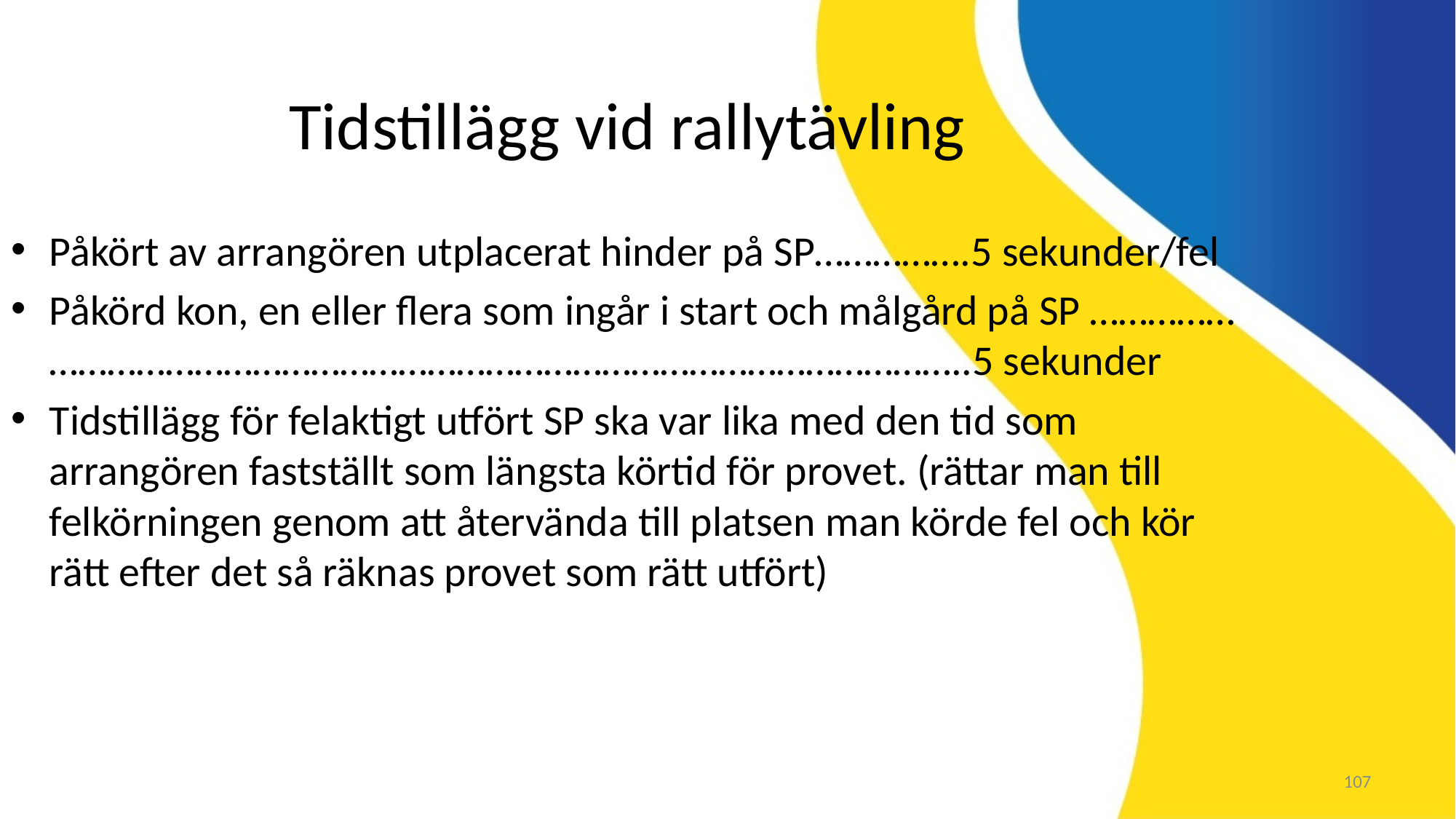

Tidstillägg vid rallytävling
Påkört av arrangören utplacerat hinder på SP…………….5 sekunder/fel
Påkörd kon, en eller flera som ingår i start och målgård på SP …………… …………………………………………………………………………………..5 sekunder
Tidstillägg för felaktigt utfört SP ska var lika med den tid som arrangören fastställt som längsta körtid för provet. (rättar man till felkörningen genom att återvända till platsen man körde fel och kör rätt efter det så räknas provet som rätt utfört)
107